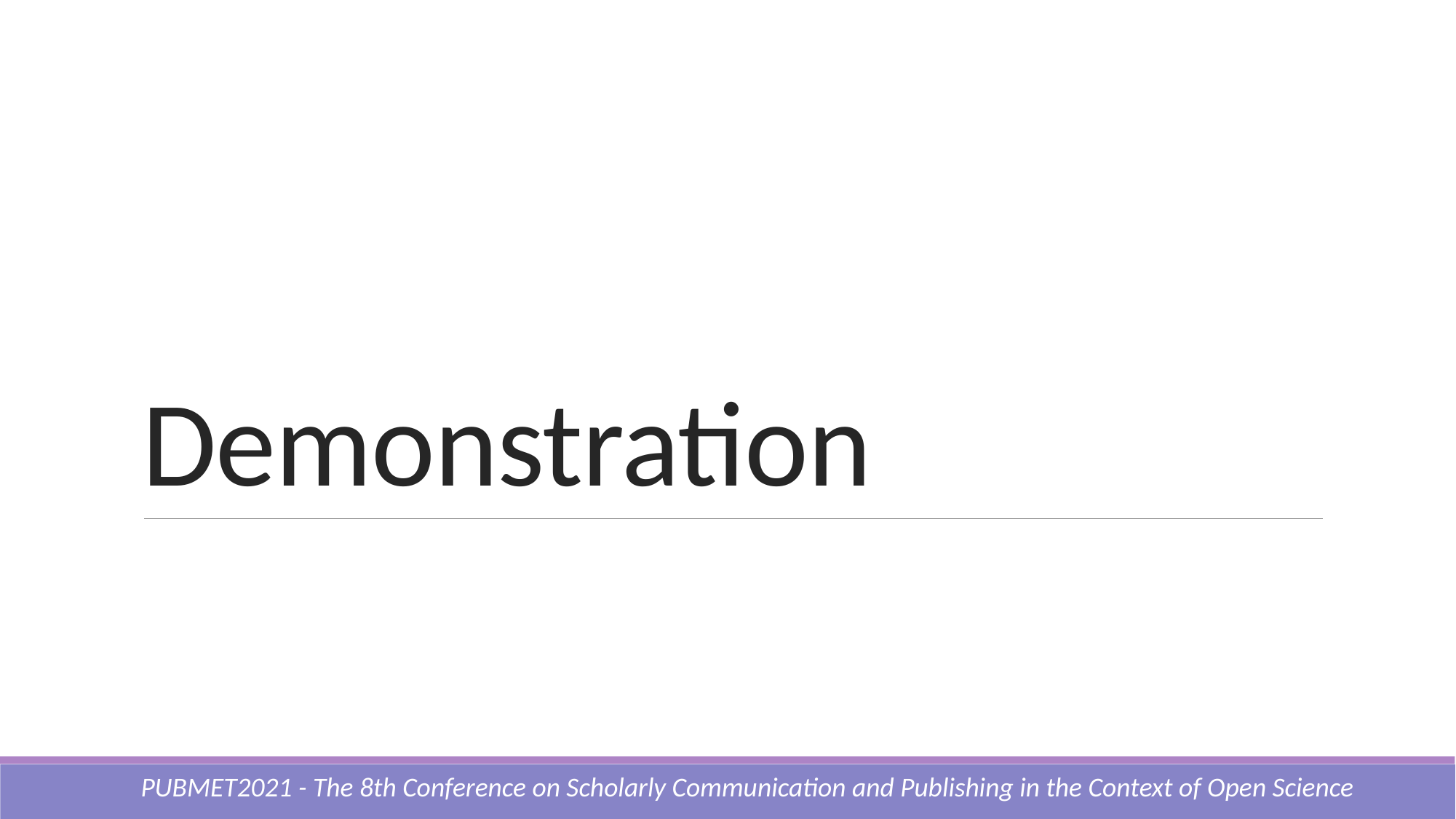

# Demonstration

PUBMET2021 - The 8th Conference on Scholarly Communication and Publishing in the Context of Open Science